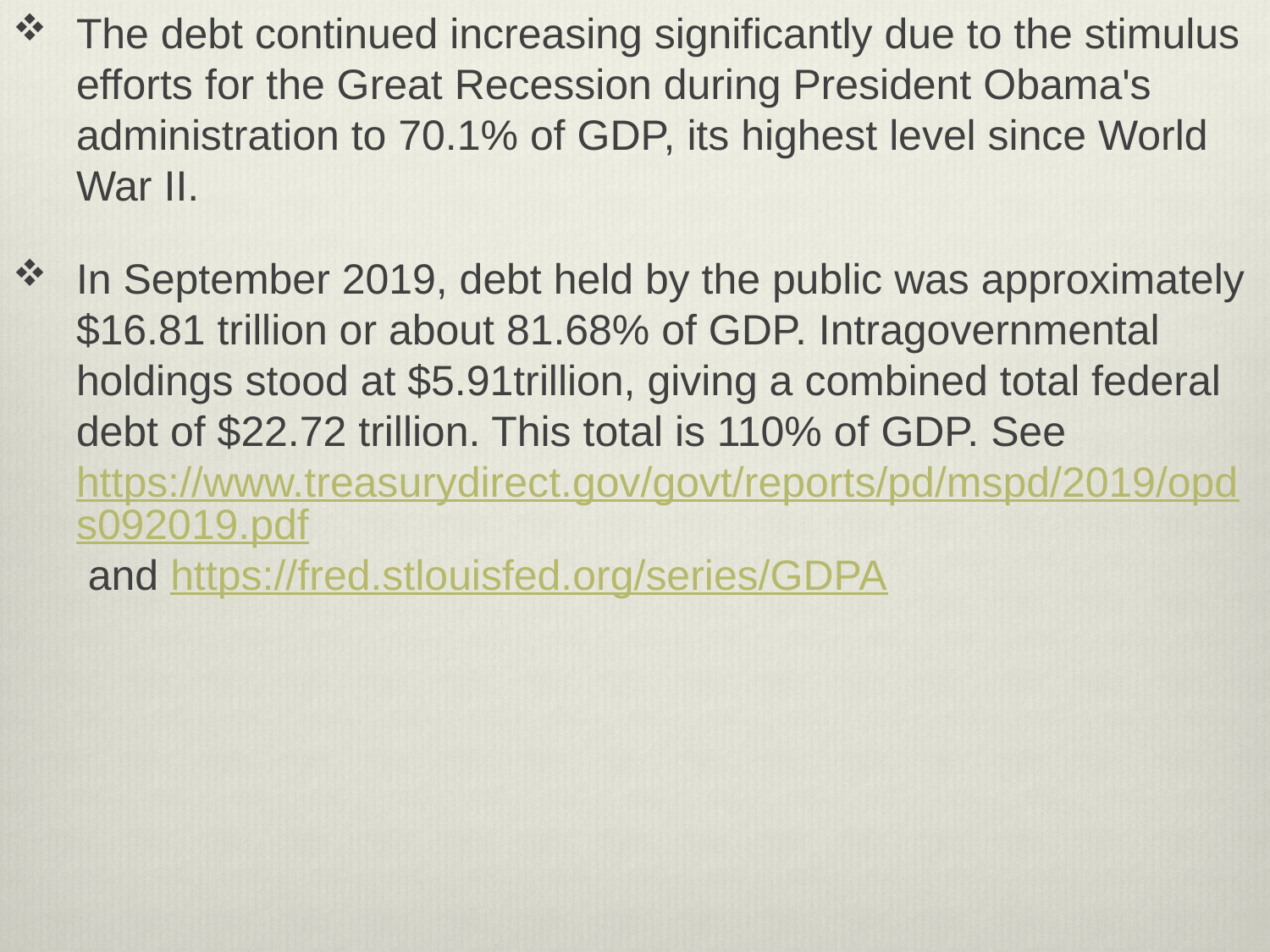

The debt continued increasing significantly due to the stimulus efforts for the Great Recession during President Obama's administration to 70.1% of GDP, its highest level since World War II.
In September 2019, debt held by the public was approximately $16.81 trillion or about 81.68% of GDP. Intragovernmental holdings stood at $5.91trillion, giving a combined total federal debt of $22.72 trillion. This total is 110% of GDP. See https://www.treasurydirect.gov/govt/reports/pd/mspd/2019/opds092019.pdf and https://fred.stlouisfed.org/series/GDPA